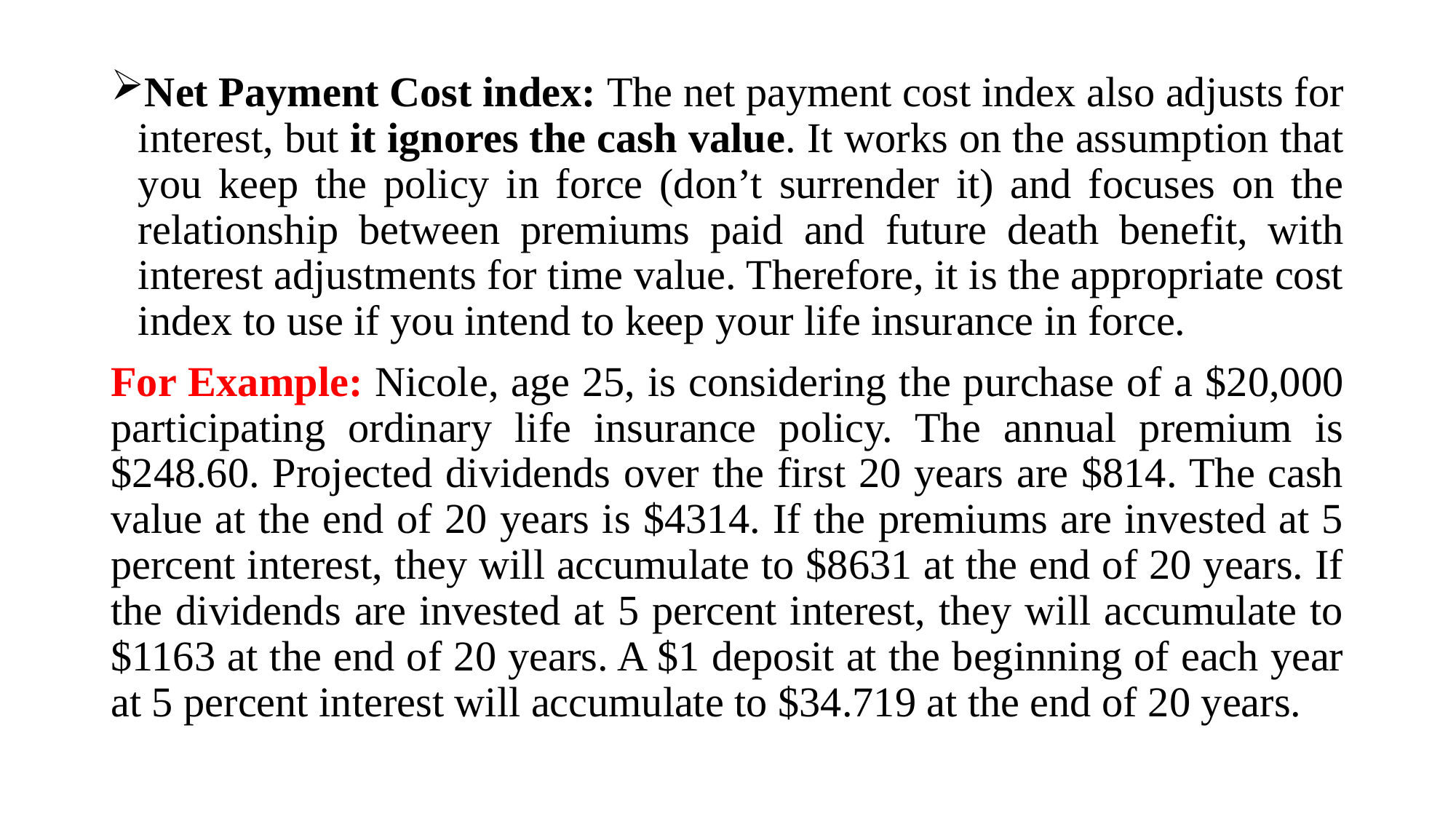

Net Payment Cost index: The net payment cost index also adjusts for interest, but it ignores the cash value. It works on the assumption that you keep the policy in force (don’t surrender it) and focuses on the relationship between premiums paid and future death benefit, with interest adjustments for time value. Therefore, it is the appropriate cost index to use if you intend to keep your life insurance in force.
For Example: Nicole, age 25, is considering the purchase of a $20,000 participating ordinary life insurance policy. The annual premium is $248.60. Projected dividends over the first 20 years are $814. The cash value at the end of 20 years is $4314. If the premiums are invested at 5 percent interest, they will accumulate to $8631 at the end of 20 years. If the dividends are invested at 5 percent interest, they will accumulate to $1163 at the end of 20 years. A $1 deposit at the beginning of each year at 5 percent interest will accumulate to $34.719 at the end of 20 years.